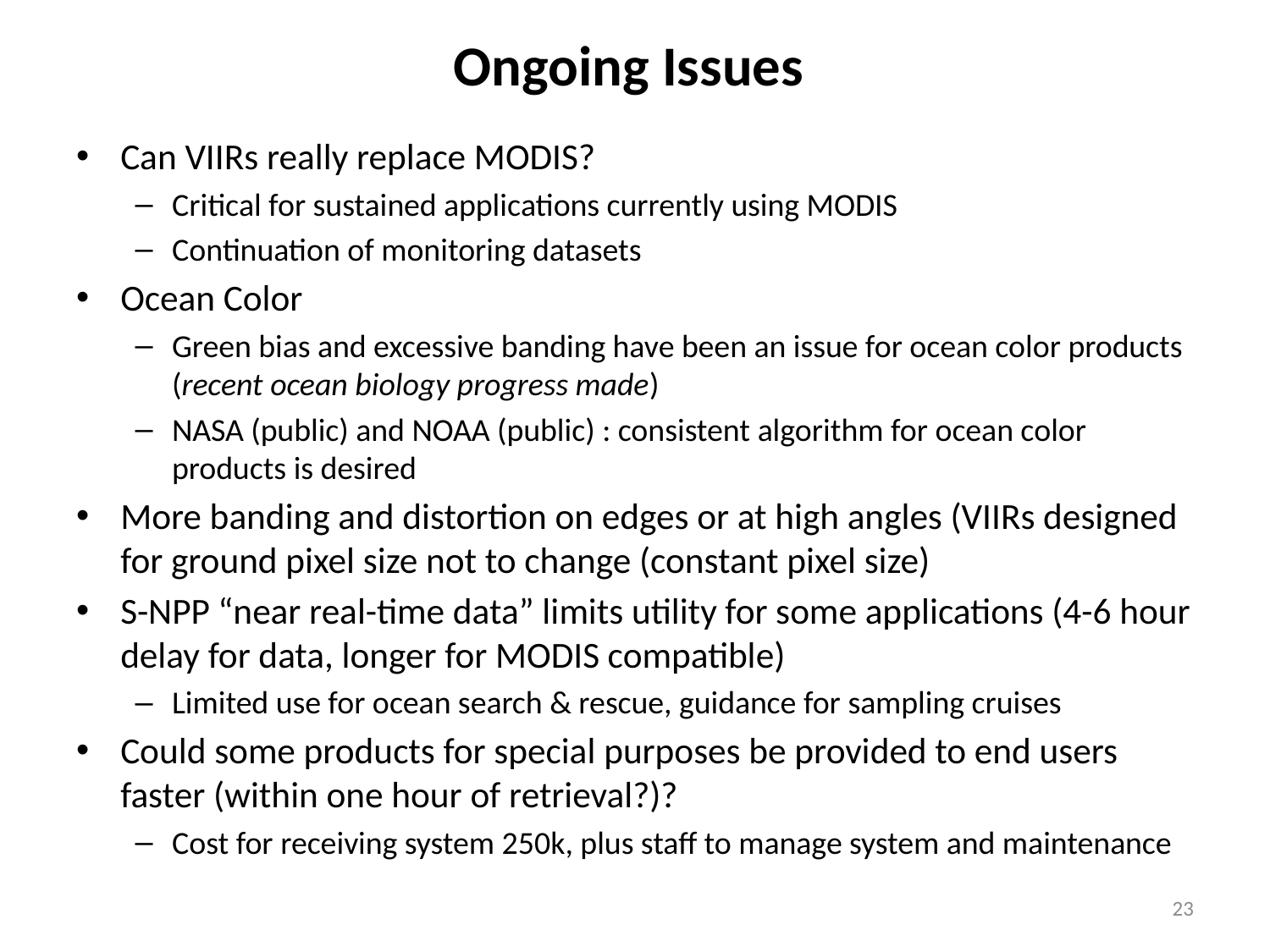

# Ongoing Issues
Can VIIRs really replace MODIS?
Critical for sustained applications currently using MODIS
Continuation of monitoring datasets
Ocean Color
Green bias and excessive banding have been an issue for ocean color products (recent ocean biology progress made)
NASA (public) and NOAA (public) : consistent algorithm for ocean color products is desired
More banding and distortion on edges or at high angles (VIIRs designed for ground pixel size not to change (constant pixel size)
S-NPP “near real-time data” limits utility for some applications (4-6 hour delay for data, longer for MODIS compatible)
Limited use for ocean search & rescue, guidance for sampling cruises
Could some products for special purposes be provided to end users faster (within one hour of retrieval?)?
Cost for receiving system 250k, plus staff to manage system and maintenance
23